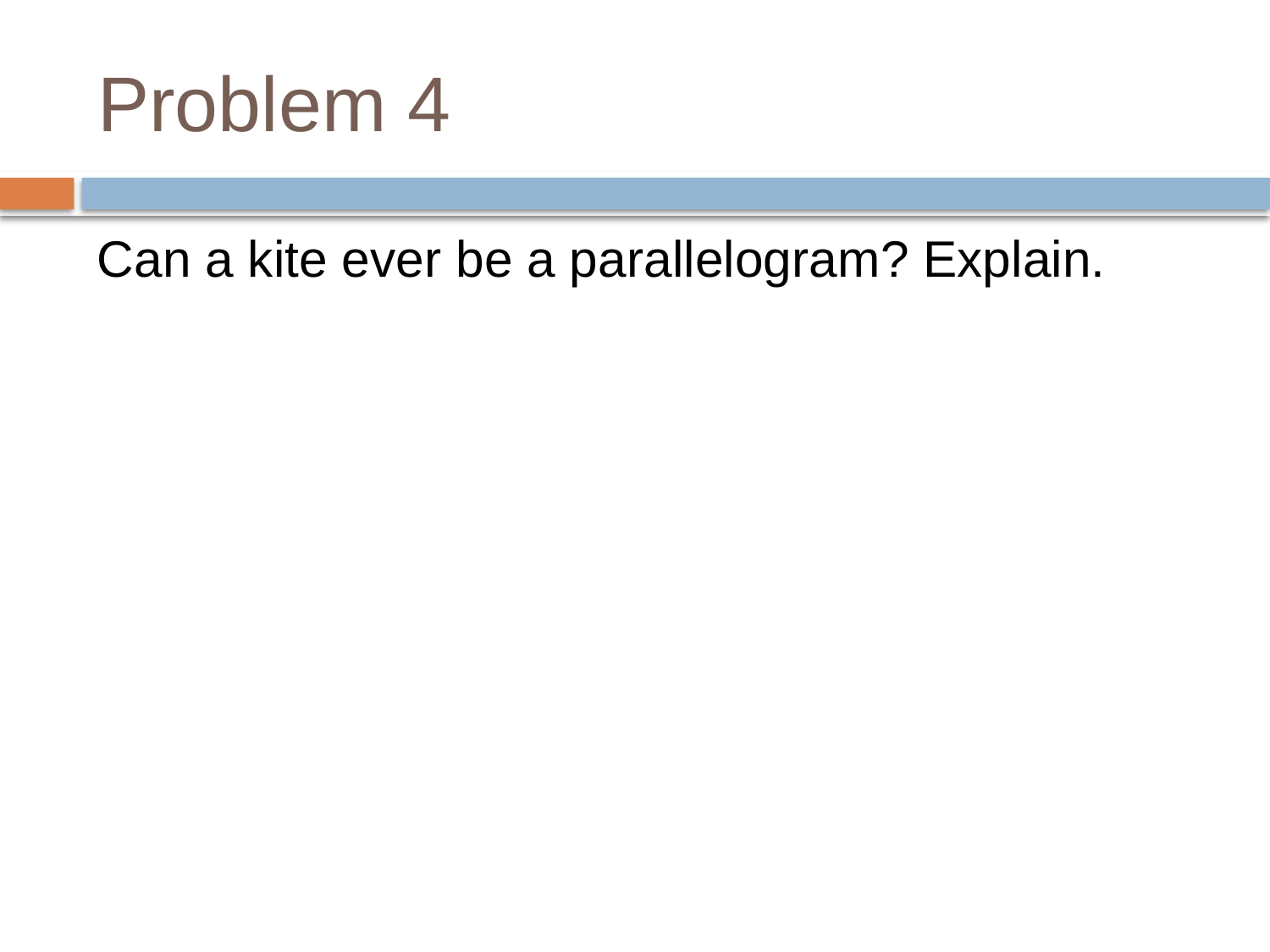

# Problem 4
Can a kite ever be a parallelogram? Explain.